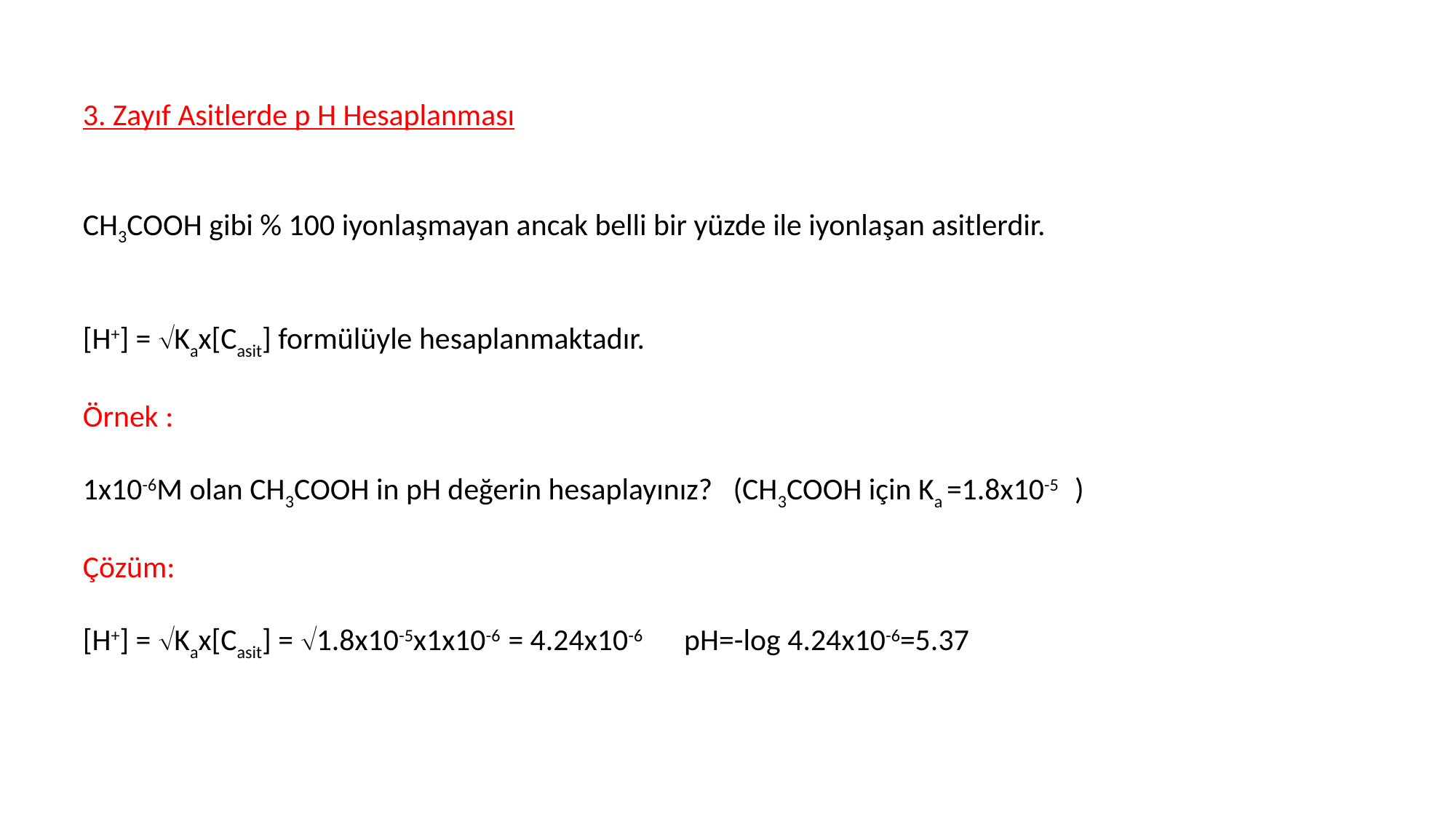

3. Zayıf Asitlerde p H Hesaplanması

CH3COOH gibi % 100 iyonlaşmayan ancak belli bir yüzde ile iyonlaşan asitlerdir.

[H+] = √Kax[Casit] formülüyle hesaplanmaktadır.

Örnek :

1x10-6M olan CH3COOH in pH değerin hesaplayınız?   (CH3COOH için Ka =1.8x10-5    )

Çözüm:

[H+] = √Kax[Casit] = √1.8x10-5x1x10-6  = 4.24x10-6      pH=-log 4.24x10-6=5.37